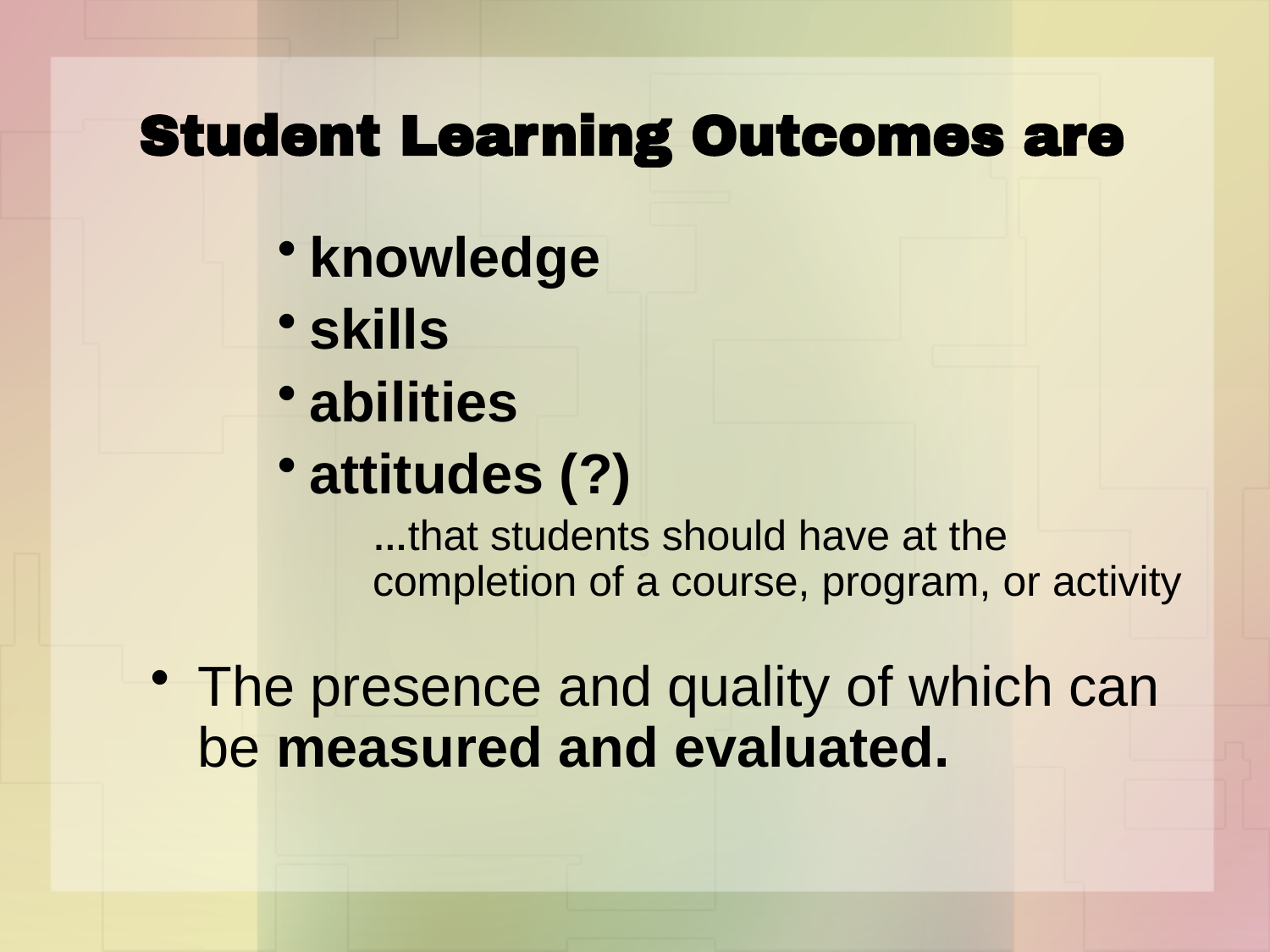

# Student Learning Outcomes are
knowledge
skills
abilities
attitudes (?)
	…that students should have at the completion of a course, program, or activity

The presence and quality of which can be measured and evaluated.